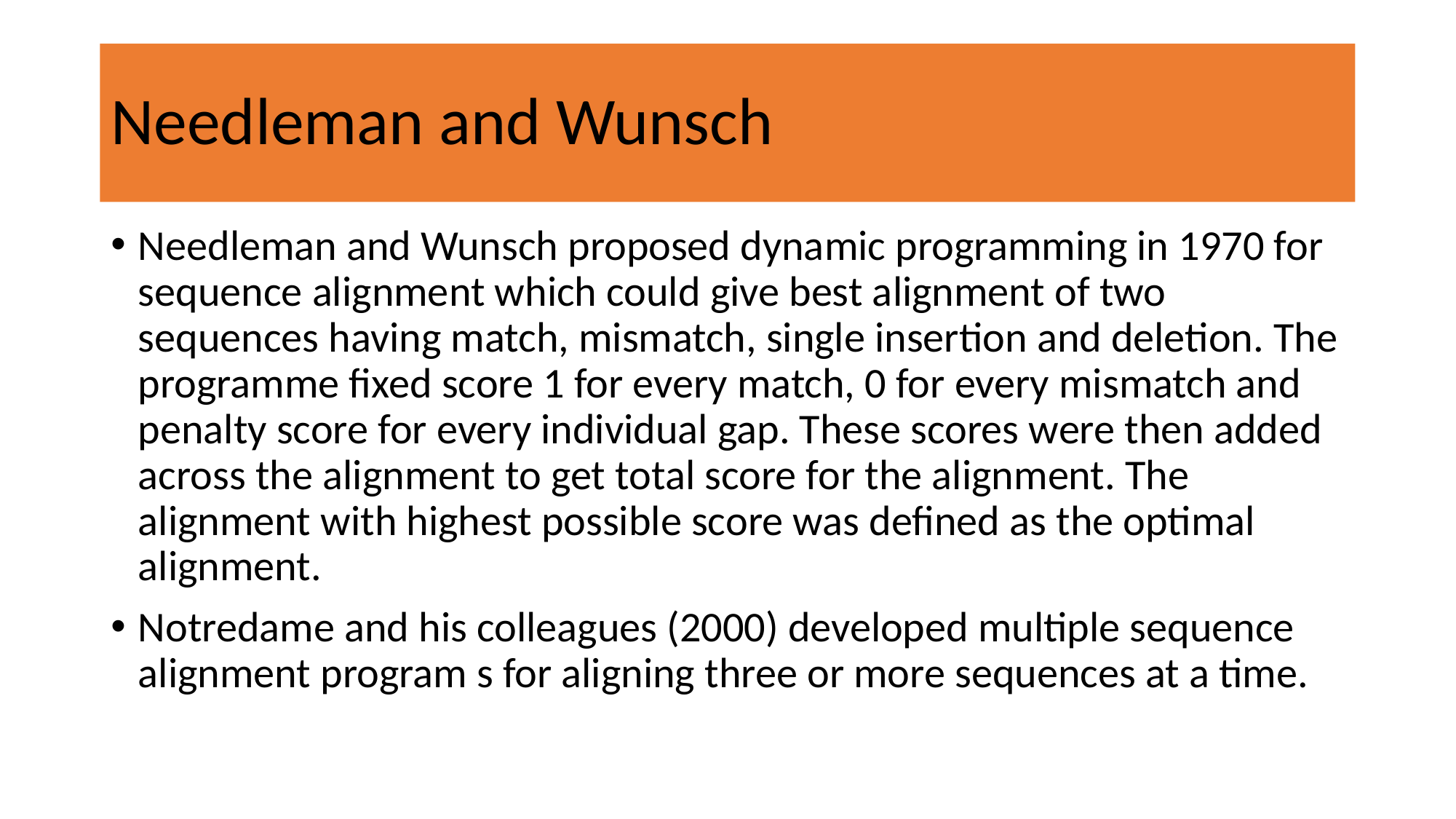

# Needleman and Wunsch
Needleman and Wunsch proposed dynamic programming in 1970 for sequence alignment which could give best alignment of two sequences having match, mismatch, single insertion and deletion. The programme fixed score 1 for every match, 0 for every mismatch and penalty score for every individual gap. These scores were then added across the alignment to get total score for the alignment. The alignment with highest possible score was defined as the optimal alignment.
Notredame and his colleagues (2000) developed multiple sequence alignment program s for aligning three or more sequences at a time.